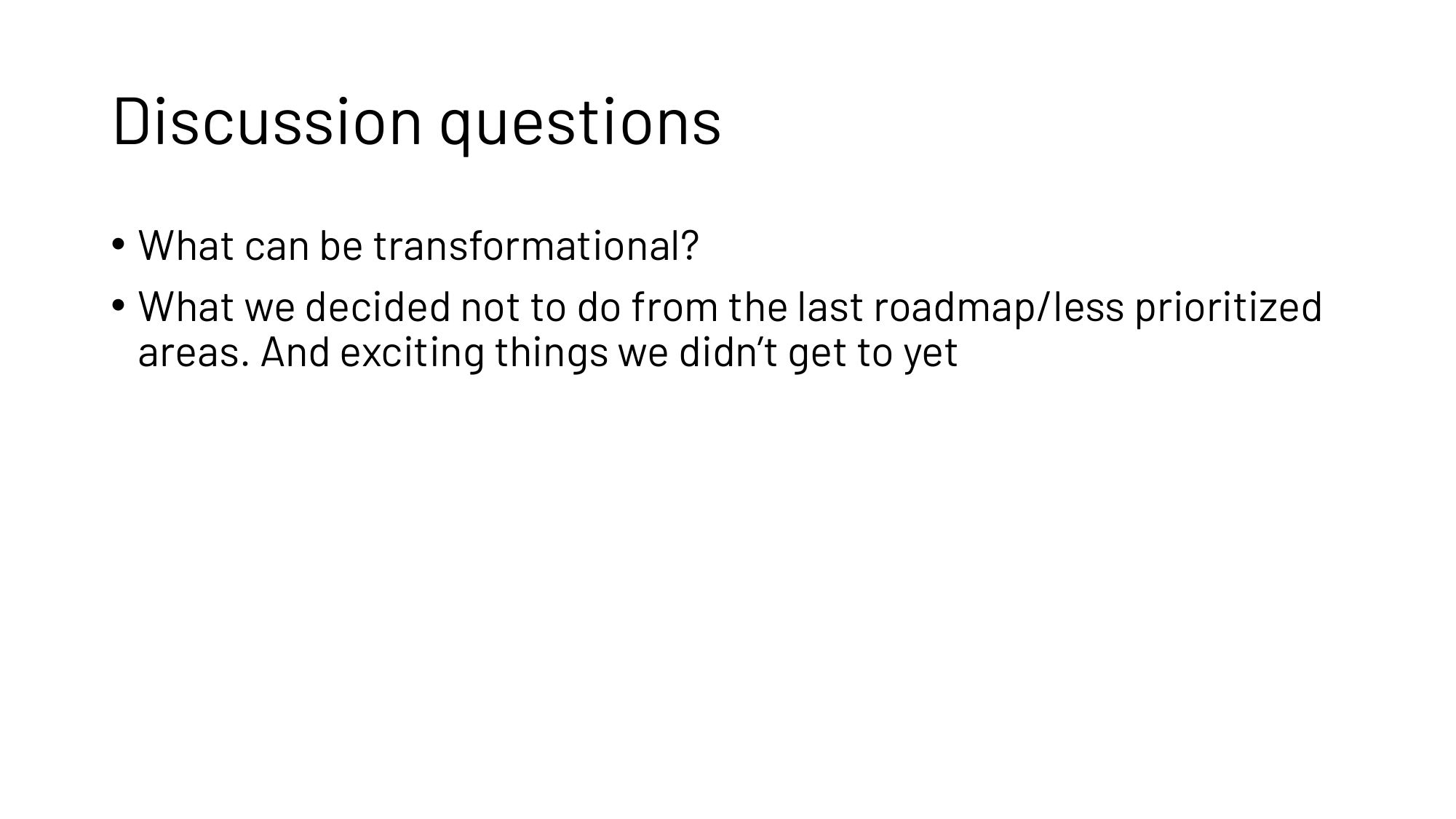

# Discussion questions
What can be transformational?
What we decided not to do from the last roadmap/less prioritized areas. And exciting things we didn’t get to yet